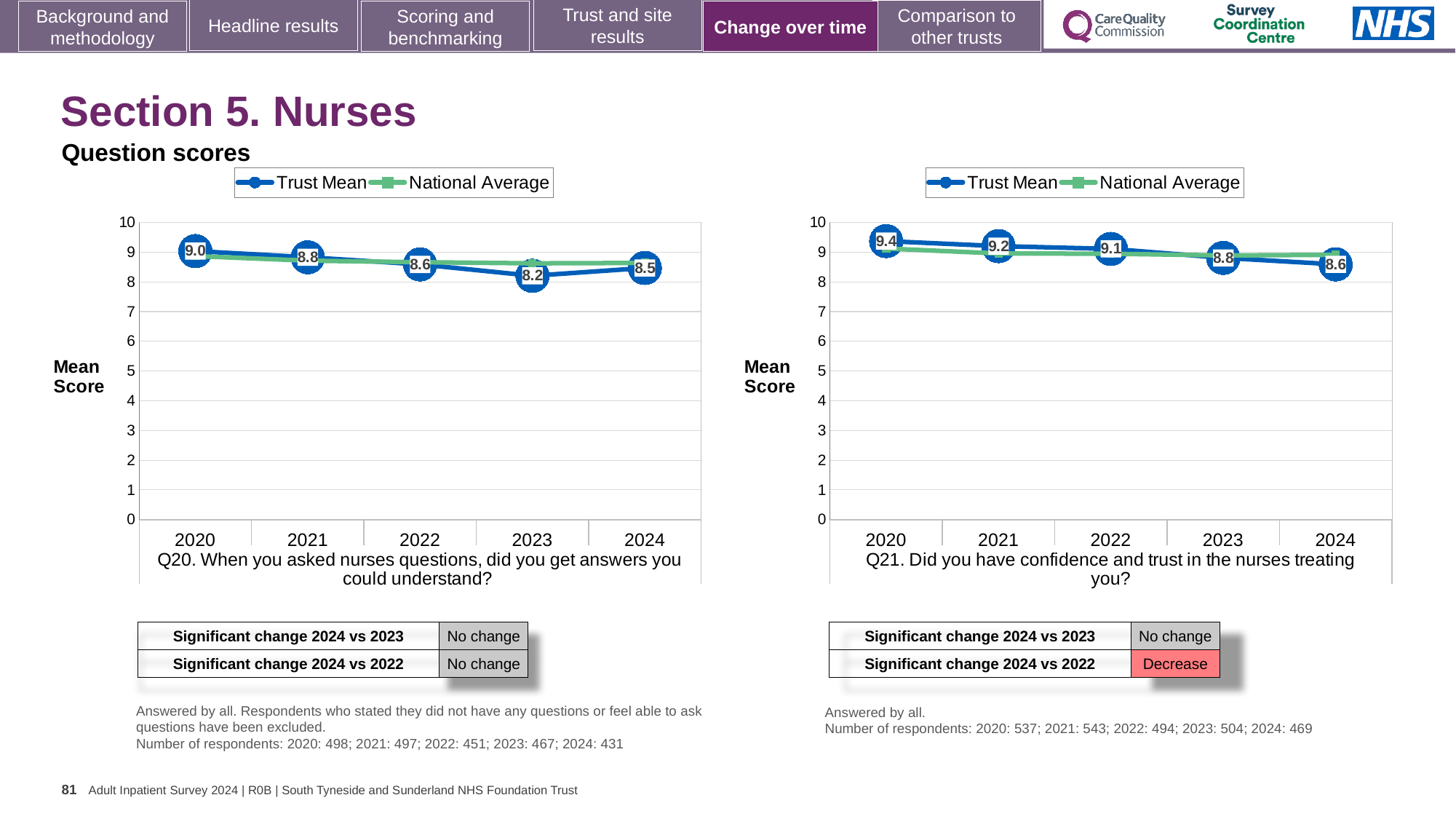

# Section 5. Nurses
Question scores

### Chart

| Category | Trust Mean | National Average |
|---|---|---|
| 2020 | 9.037760302787131 | 8.867721108593516 |
| 2021 | 8.829322517548183 | 8.715029869802708 |
| 2022 | 8.588745998178995 | 8.661767751838035 |
| 2023 | 8.205592079843179 | 8.624485091651344 |
| 2024 | 8.46910196038101 | 8.638434075859962 |

### Chart

| Category | Trust Mean | National Average |
|---|---|---|
| 2020 | 9.373025955655512 | 9.123002031850694 |
| 2021 | 9.203196216994707 | 8.957632680486954 |
| 2022 | 9.110575568358438 | 8.947825493165448 |
| 2023 | 8.808321396471431 | 8.888977619551937 |
| 2024 | 8.589960393730891 | 8.911632890601101 |
| Significant change 2024 vs 2023 | No change |
| --- | --- |
| Significant change 2024 vs 2022 | No change |
| Significant change 2024 vs 2023 | No change |
| --- | --- |
| Significant change 2024 vs 2022 | Decrease |
Answered by all. Respondents who stated they did not have any questions or feel able to ask questions have been excluded.
Number of respondents: 2020: 498; 2021: 497; 2022: 451; 2023: 467; 2024: 431

Answered by all.
Number of respondents: 2020: 537; 2021: 543; 2022: 494; 2023: 504; 2024: 469

81